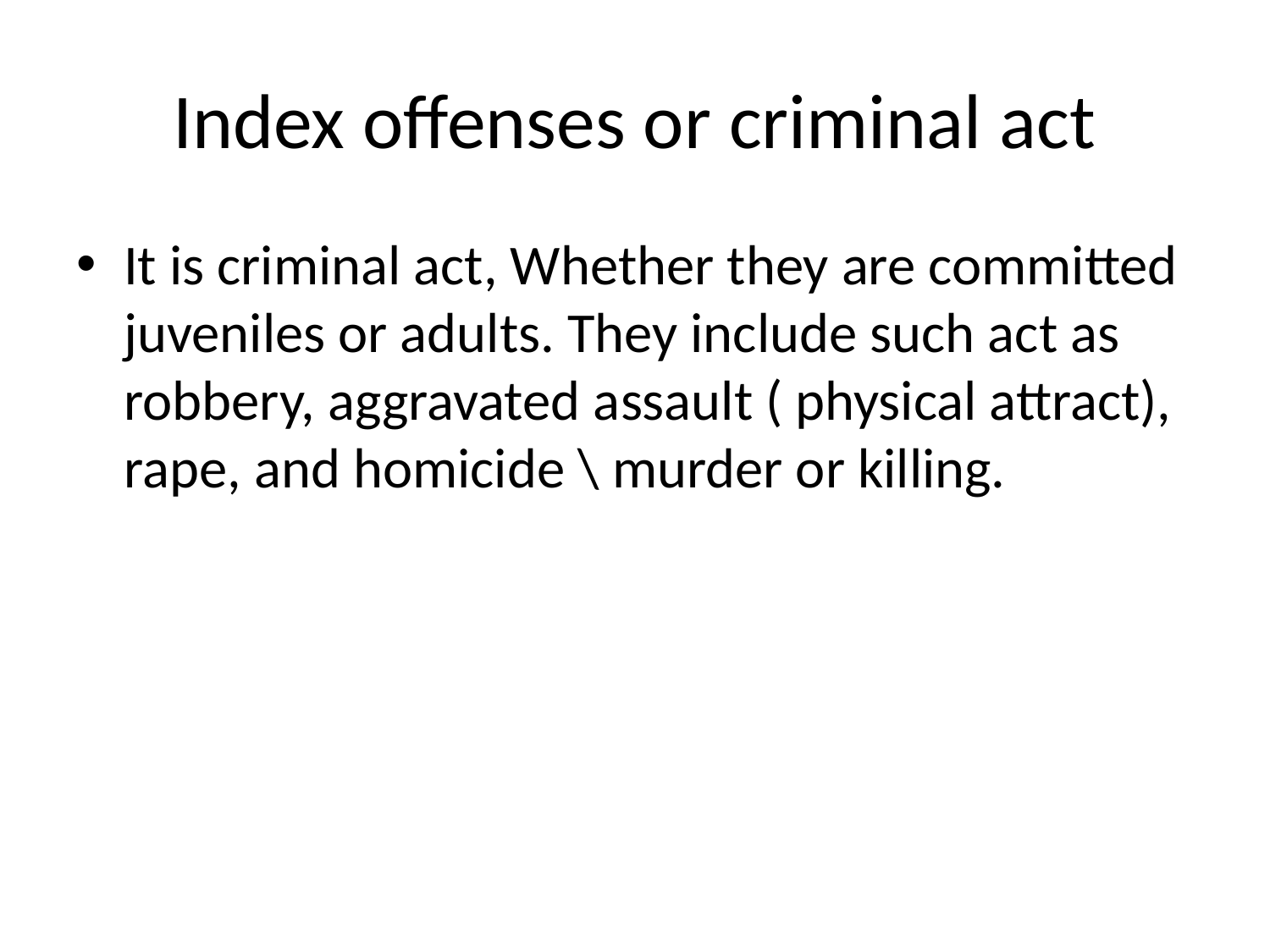

# Index offenses or criminal act
It is criminal act, Whether they are committed juveniles or adults. They include such act as robbery, aggravated assault ( physical attract), rape, and homicide \ murder or killing.